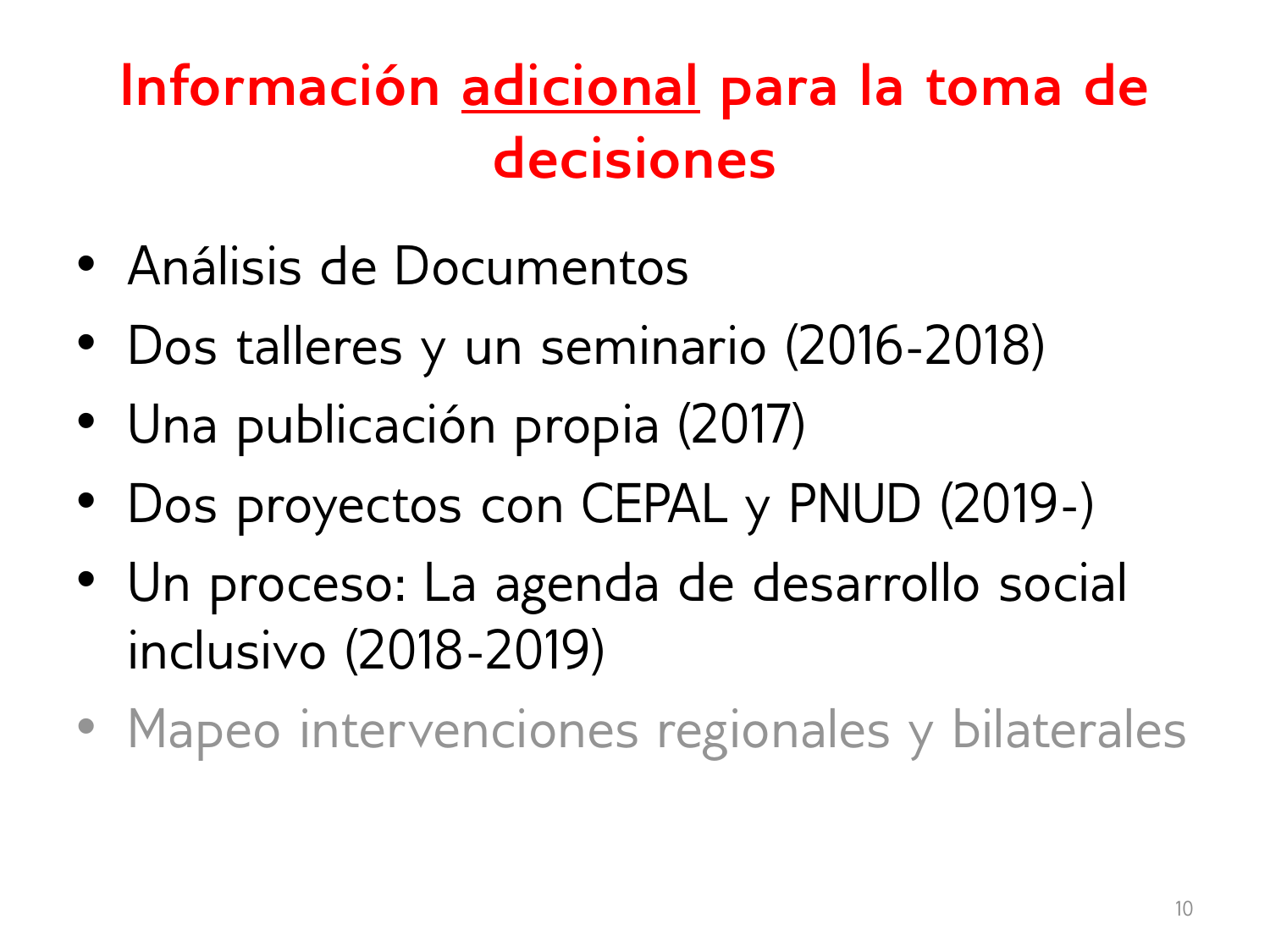

# Información adicional para la toma de decisiones
Análisis de Documentos
Dos talleres y un seminario (2016-2018)
Una publicación propia (2017)
Dos proyectos con CEPAL y PNUD (2019-)
Un proceso: La agenda de desarrollo social inclusivo (2018-2019)
Mapeo intervenciones regionales y bilaterales
10